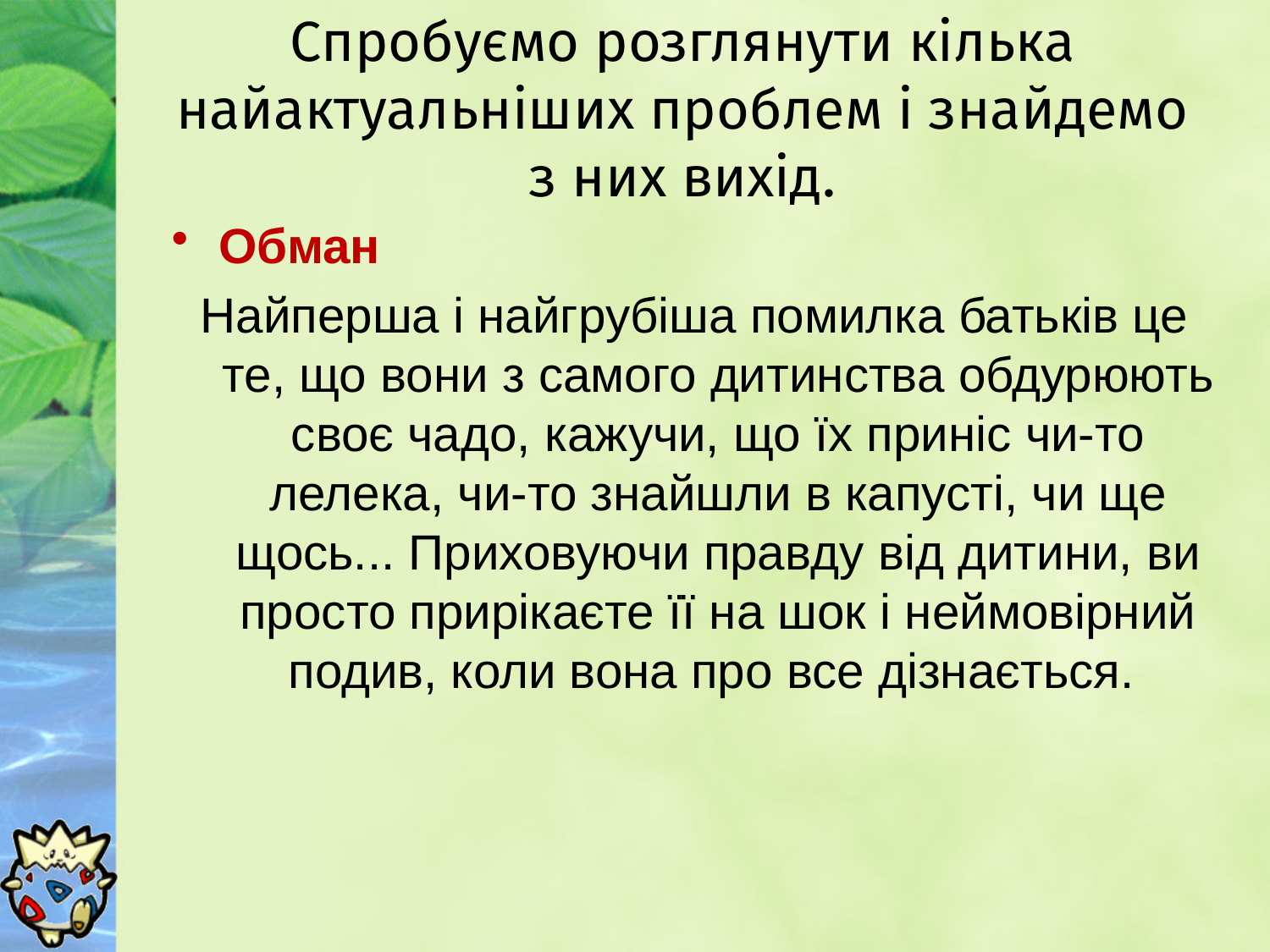

# Cпробуємо розглянути кілька найактуальніших проблем і знайдемо з них вихід.
Обман
Найперша і найгрубіша помилка батьків це те, що вони з самого дитинства обдурюють своє чадо, кажучи, що їх приніс чи-то лелека, чи-то знайшли в капусті, чи ще щось... Приховуючи правду від дитини, ви просто прирікаєте її на шок і неймовірний подив, коли вона про все дізнається.